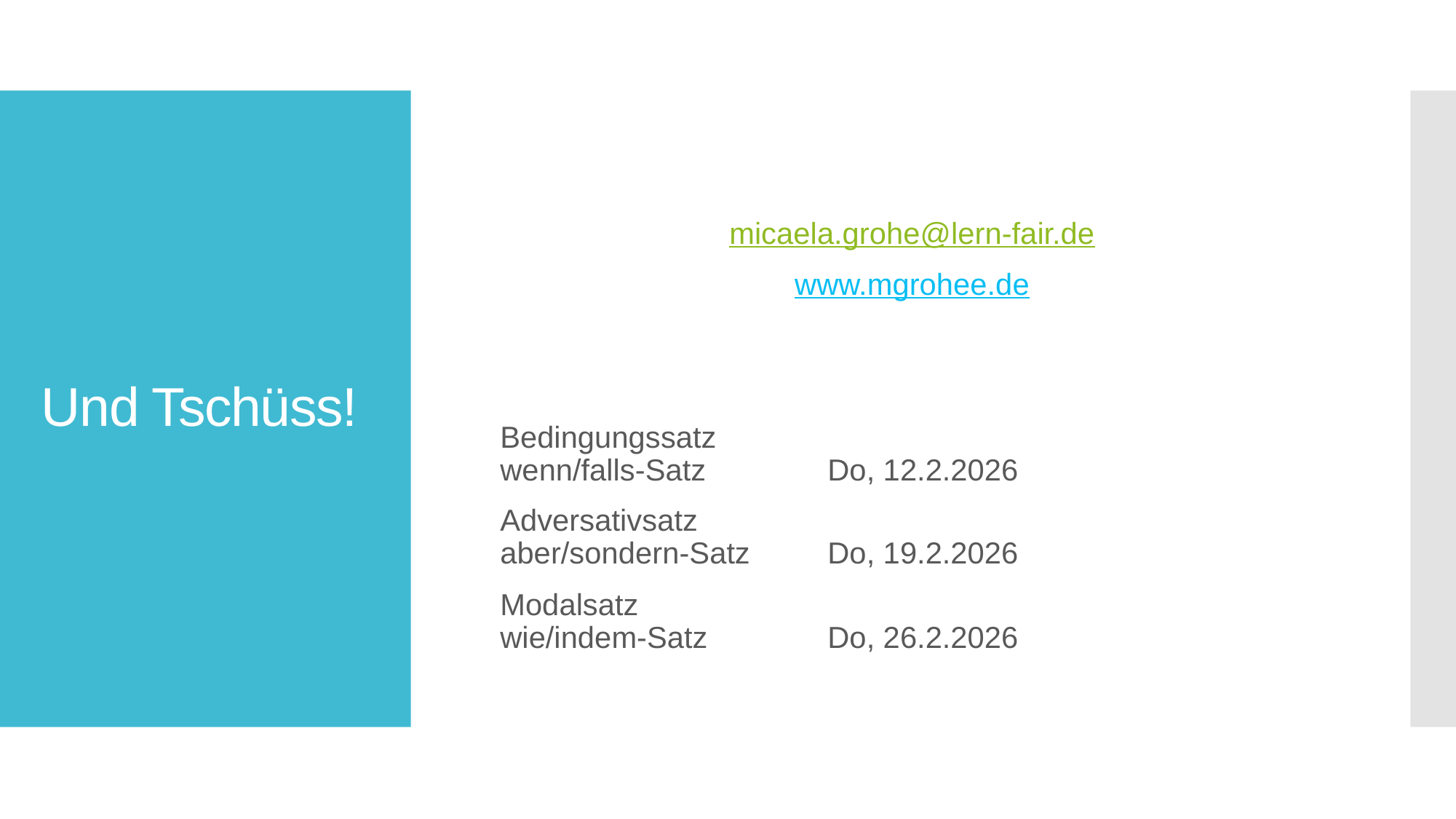

micaela.grohe@lern-fair.de
www.mgrohee.de

Bedingungssatz
wenn/falls-Satz		Do, 12.2.2026
Adversativsatz
aber/sondern-Satz	Do, 19.2.2026
Modalsatz
wie/indem-Satz		Do, 26.2.2026
# Und Tschüss!